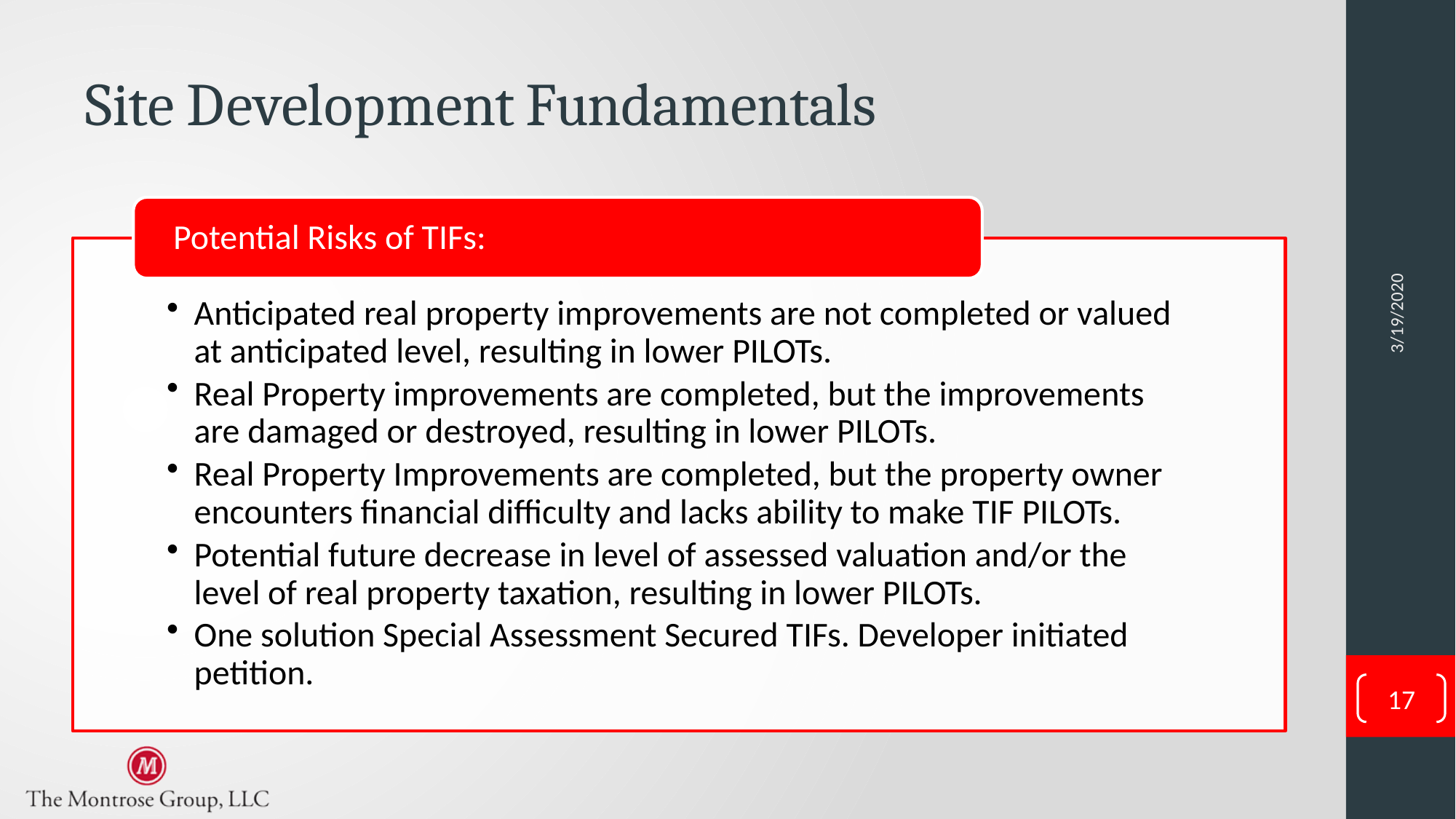

# Site Development Fundamentals
3/19/2020
Anticipated real property improvements are not completed or valued at anticipated level, resulting in lower PILOTs.
Real Property improvements are completed, but the improvements are damaged or destroyed, resulting in lower PILOTs.
Real Property Improvements are completed, but the property owner encounters financial difficulty and lacks ability to make TIF PILOTs.
Potential future decrease in level of assessed valuation and/or the level of real property taxation, resulting in lower PILOTs.
One solution Special Assessment Secured TIFs. Developer initiated petition.
Potential Risks of TIFs:
17